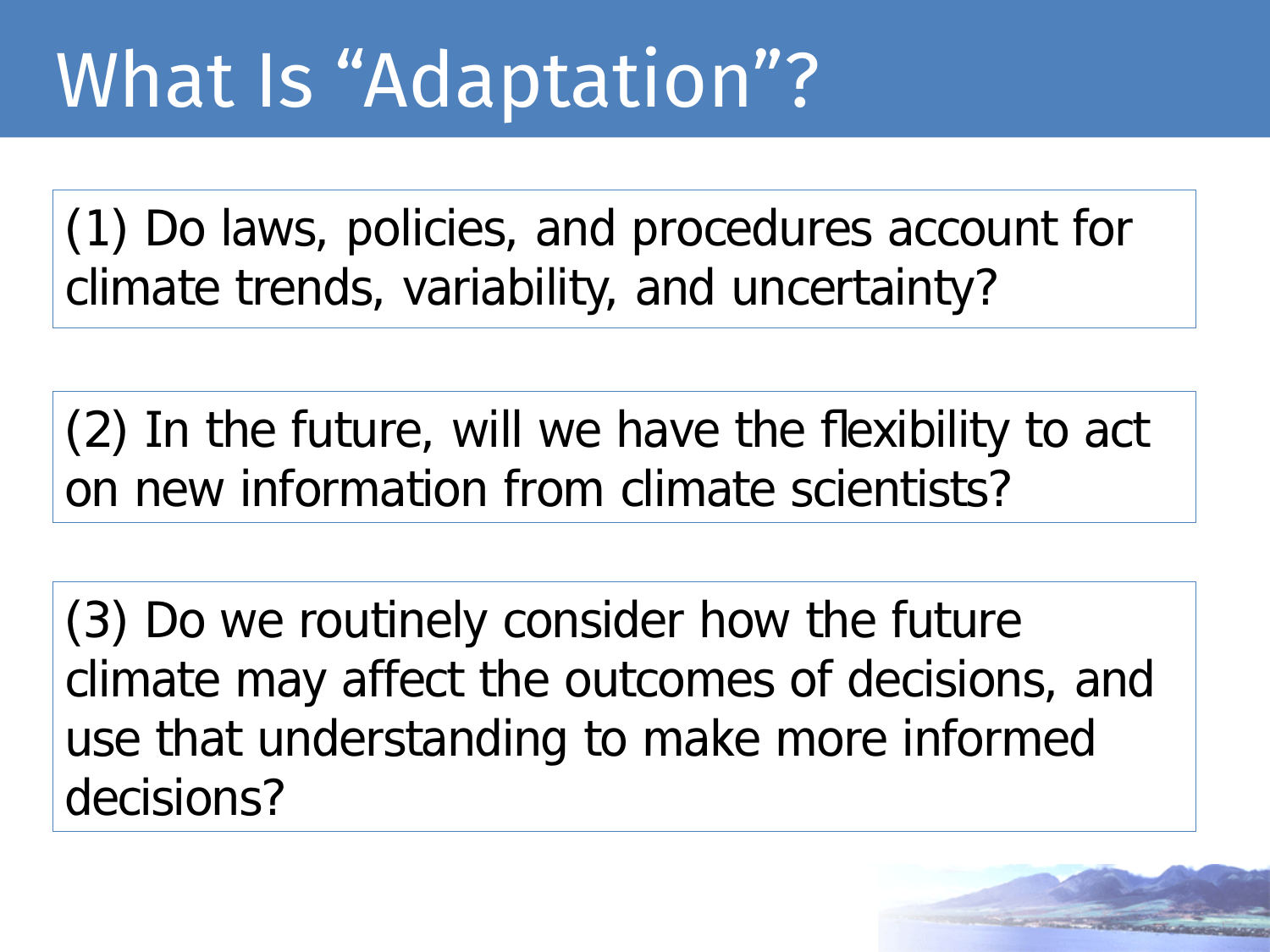

# What Is “Adaptation”?
 Do laws, policies, and procedures account for climate trends, variability, and uncertainty?
(2) In the future, will we have the flexibility to act on new information from climate scientists?
(3) Do we routinely consider how the future climate may affect the outcomes of decisions, and use that understanding to make more informed decisions?